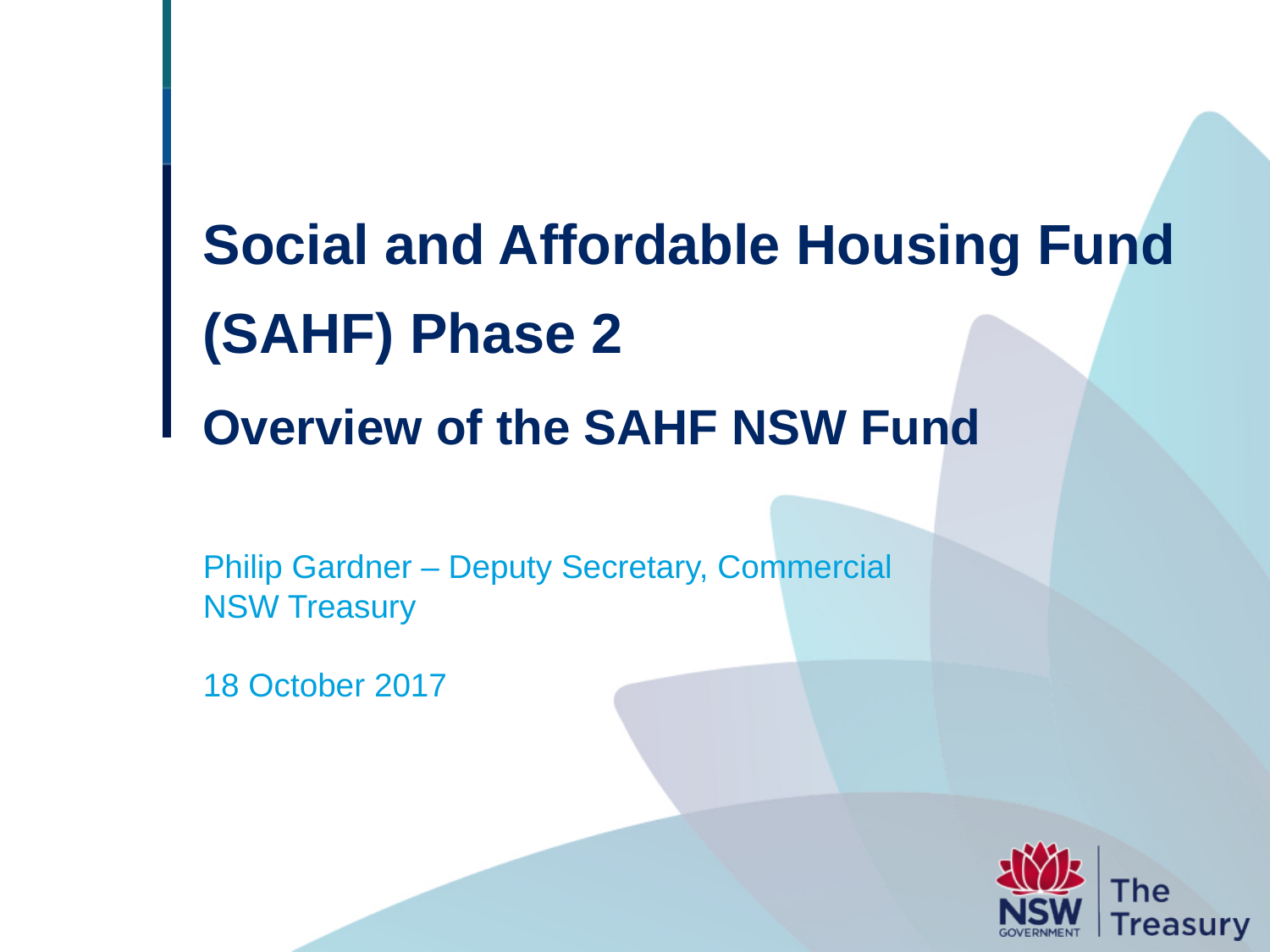

# Social and Affordable Housing Fund (SAHF) Phase 2 Overview of the SAHF NSW Fund
Philip Gardner – Deputy Secretary, Commercial
NSW Treasury

18 October 2017